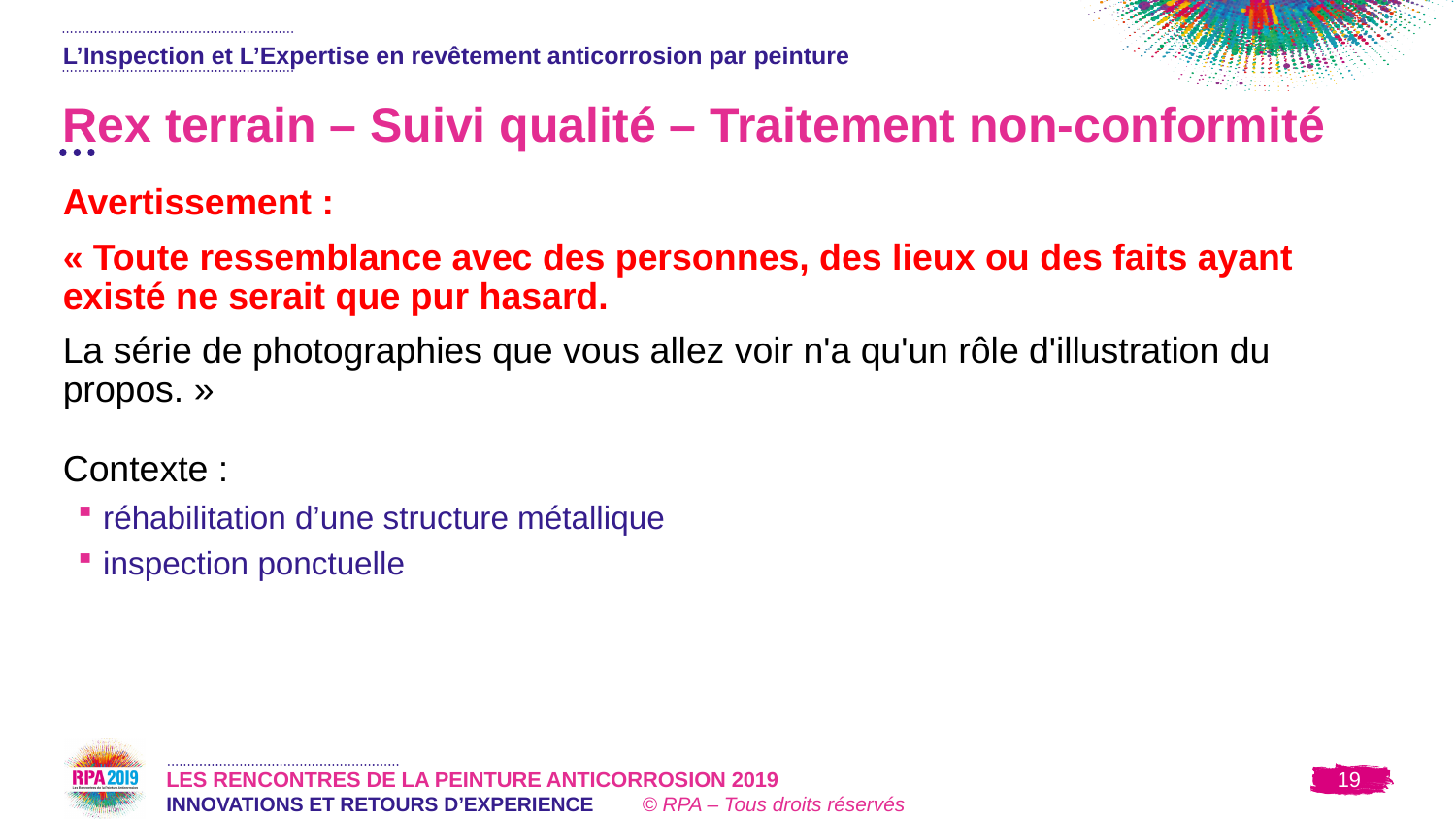

L’Inspection et L’Expertise en revêtement anticorrosion par peinture
# Rex terrain – Suivi qualité – Traitement non-conformité
Avertissement :
« Toute ressemblance avec des personnes, des lieux ou des faits ayant existé ne serait que pur hasard.
La série de photographies que vous allez voir n'a qu'un rôle d'illustration du propos. »
Contexte :
réhabilitation d’une structure métallique
inspection ponctuelle
19